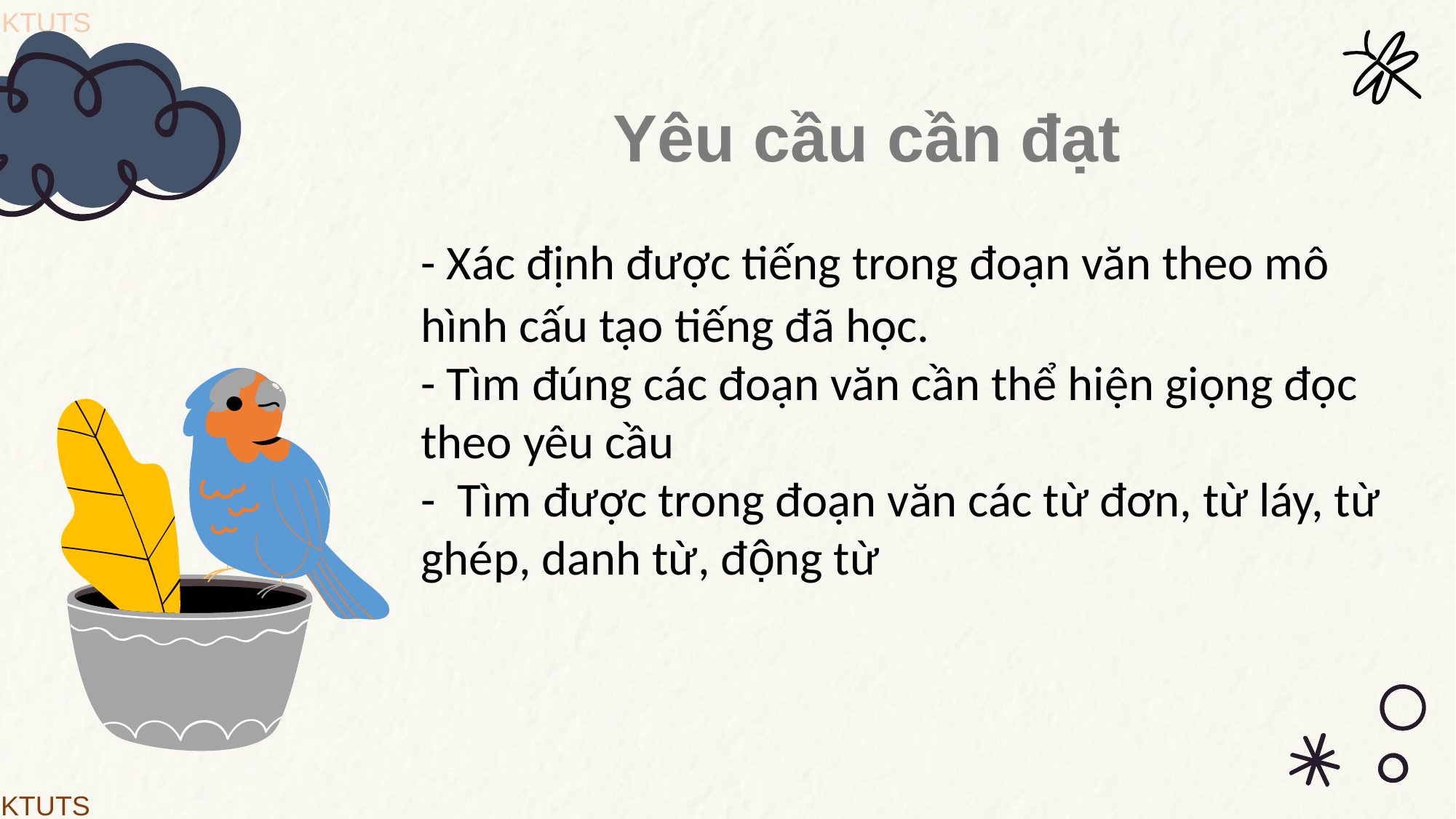

# Yêu cầu cần đạt
- Xác định được tiếng trong đoạn văn theo mô hình cấu tạo tiếng đã học.
- Tìm đúng các đoạn văn cần thể hiện giọng đọc theo yêu cầu
-  Tìm được trong đoạn văn các từ đơn, từ láy, từ ghép, danh từ, động từ